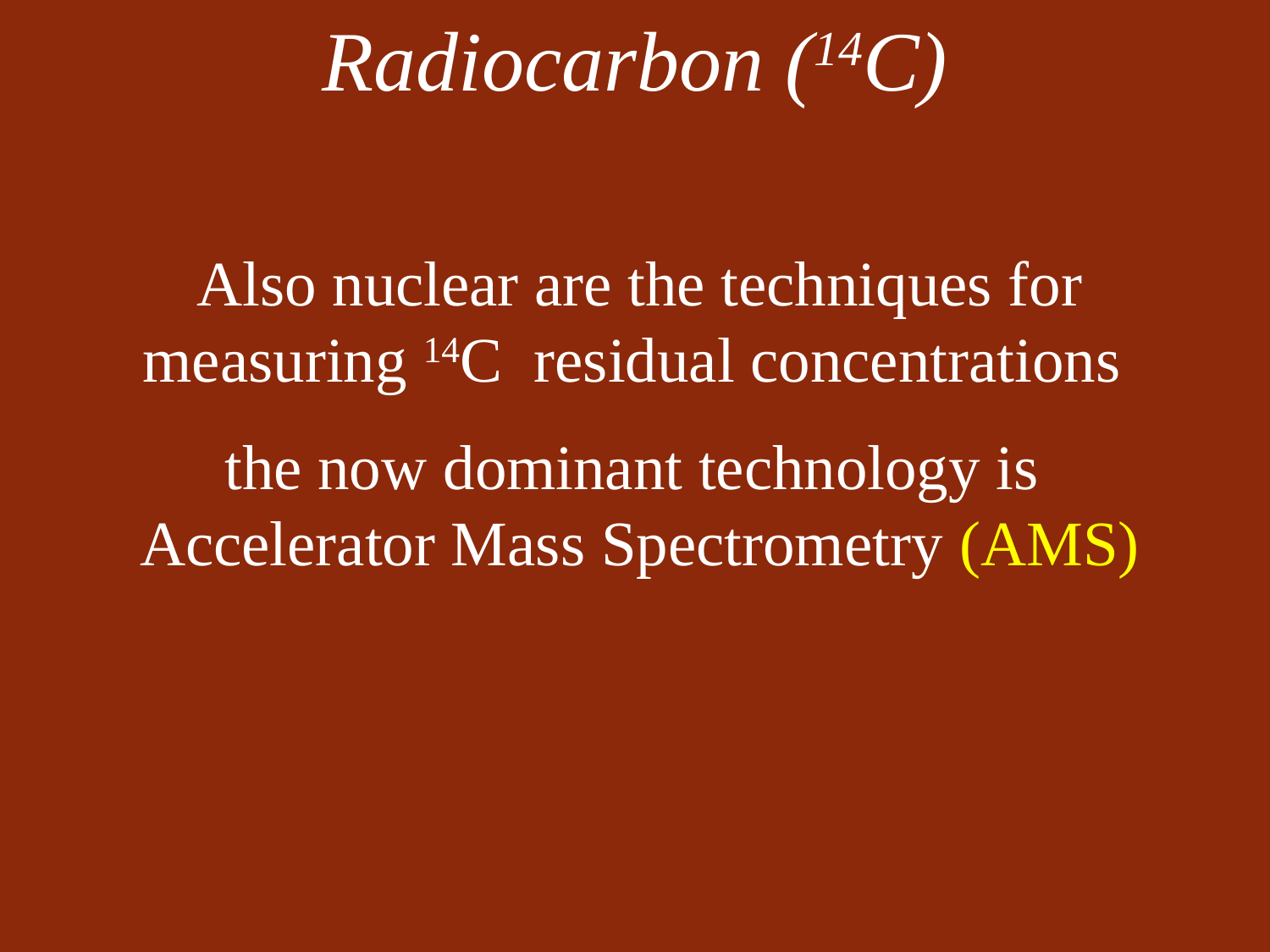

Radiocarbon (14C)
Also nuclear are the techniques for measuring 14C  residual concentrations
the now dominant technology is
Accelerator Mass Spectrometry (AMS)